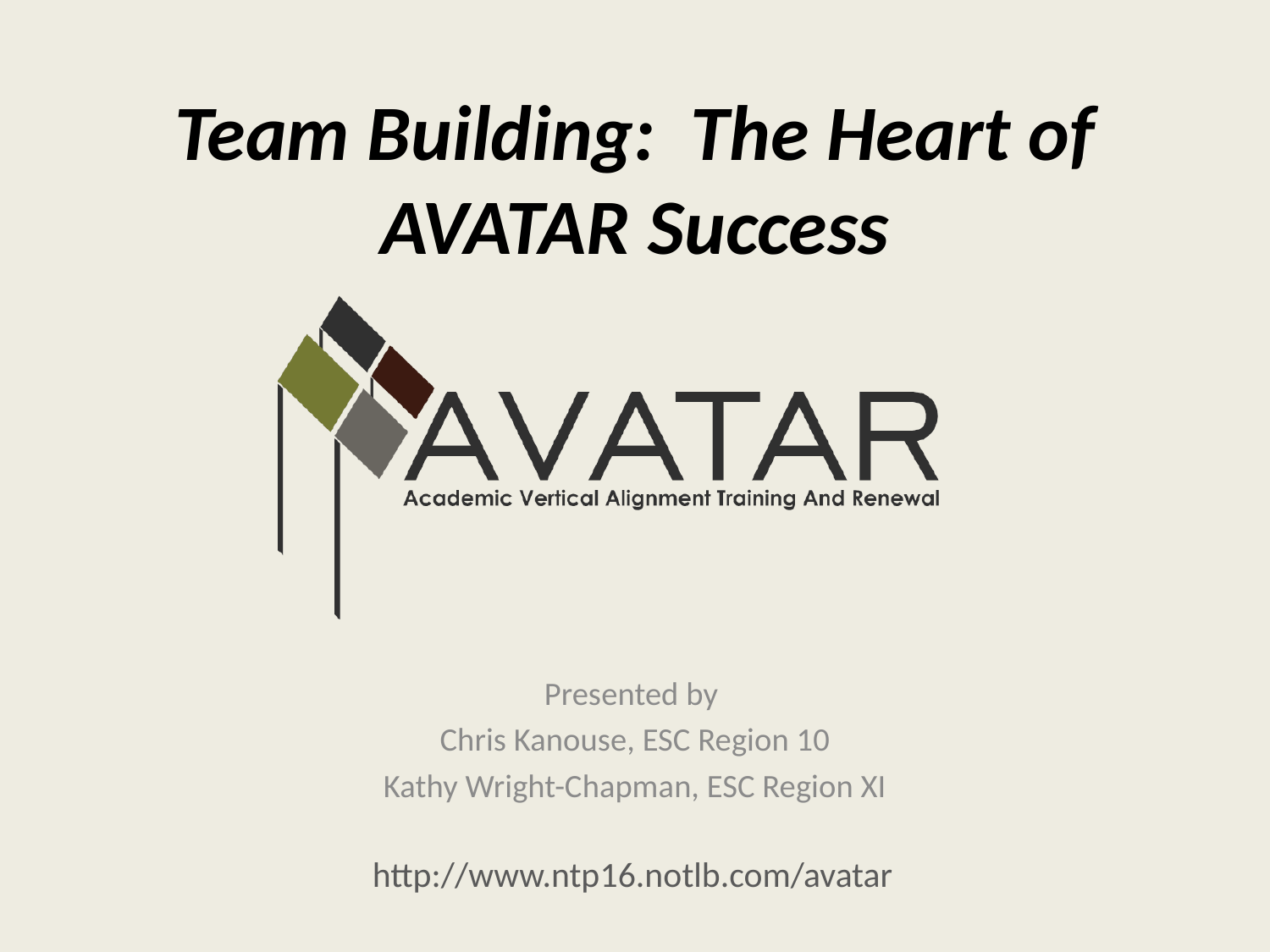

# Team Building:  The Heart of AVATAR Success
Presented by
Chris Kanouse, ESC Region 10
Kathy Wright-Chapman, ESC Region XI